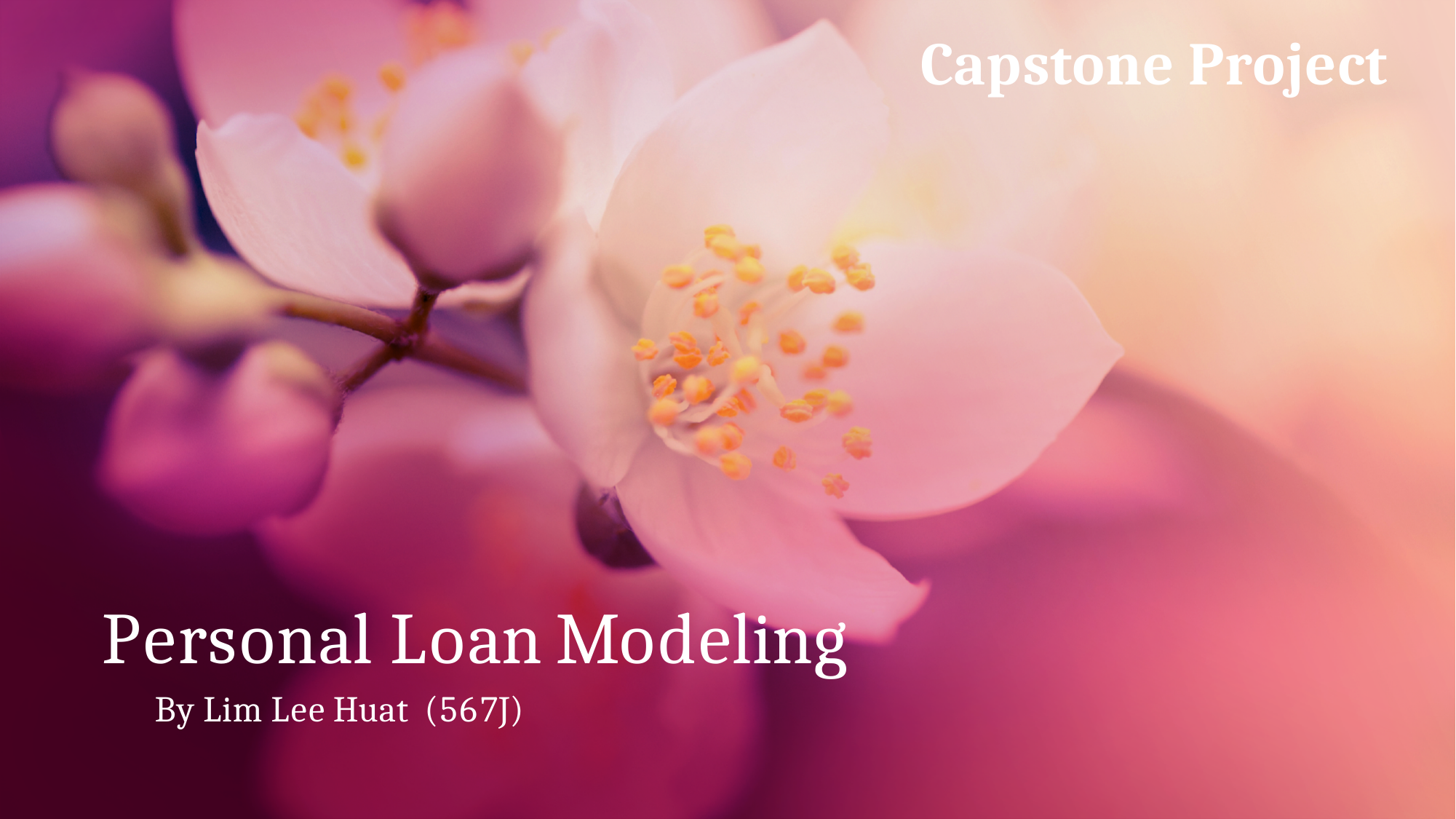

# Capstone Project
Personal Loan Modeling
  By Lim Lee Huat  (567J)